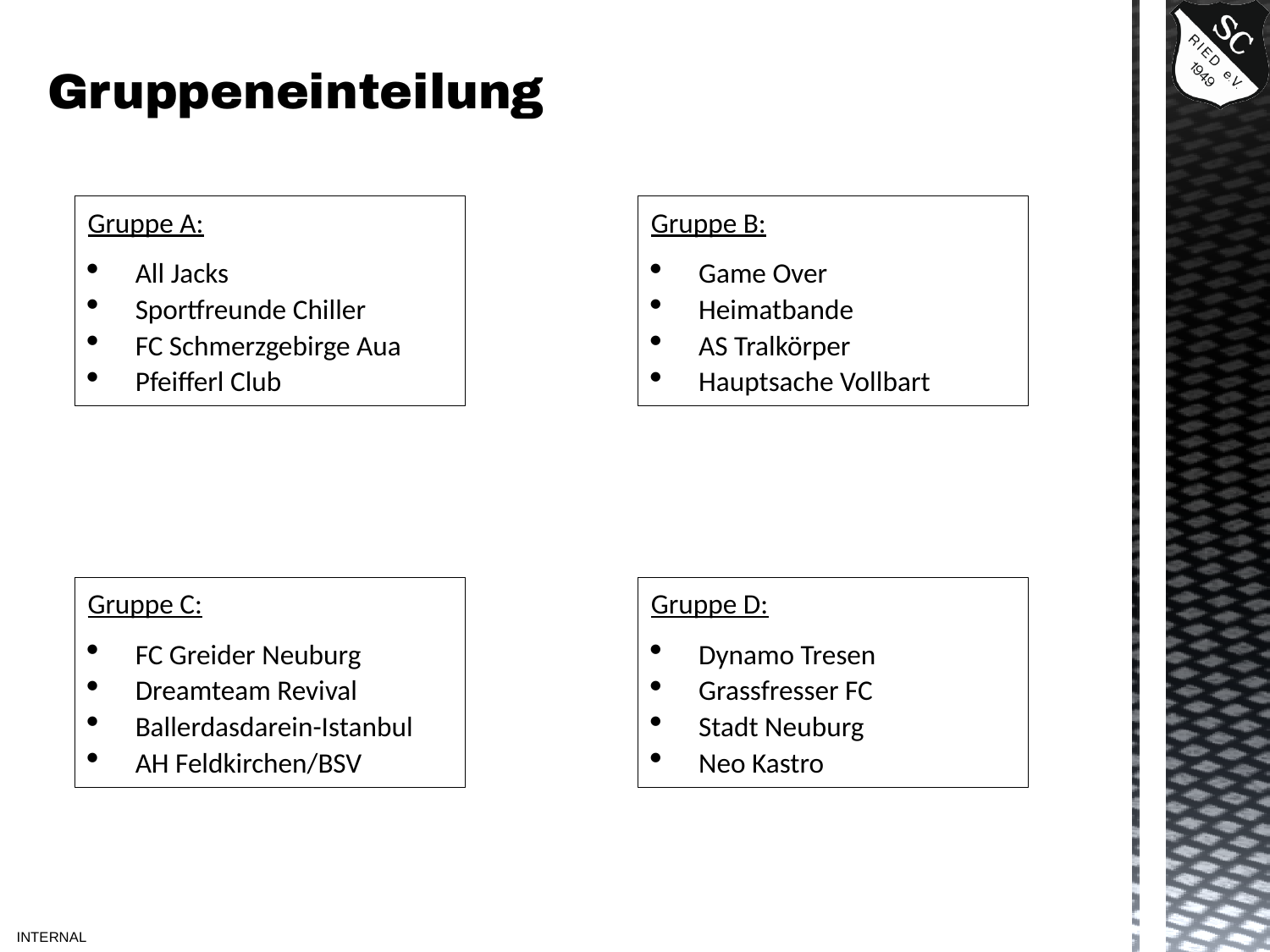

# Gruppeneinteilung
Gruppe B:
Game Over
Heimatbande
AS Tralkörper
Hauptsache Vollbart

Gruppe A:
All Jacks
Sportfreunde Chiller
FC Schmerzgebirge Aua
Pfeifferl Club

Gruppe C:
FC Greider Neuburg
Dreamteam Revival
Ballerdasdarein-Istanbul
AH Feldkirchen/BSV

Gruppe D:
Dynamo Tresen
Grassfresser FC
Stadt Neuburg
Neo Kastro